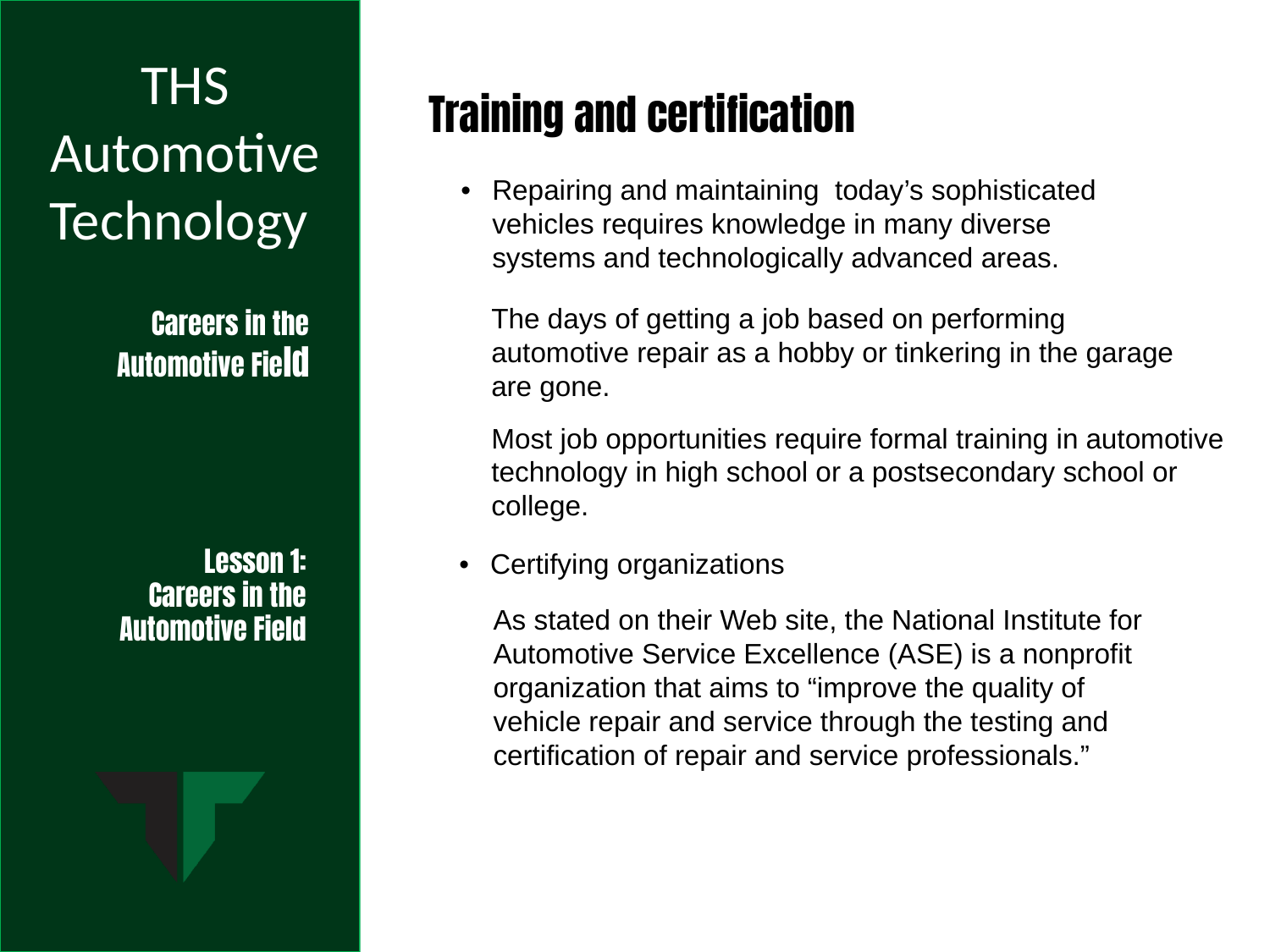

Training and certification
•	Repairing and maintaining  today’s sophisticated vehicles requires knowledge in many diverse systems and technologically advanced areas.

	The days of getting a job based on performing automotive repair as a hobby or tinkering in the garage are gone.
	Most job opportunities require formal training in automotive technology in high school or a postsecondary school or college.
•	Certifying organizations
As stated on their Web site, the National Institute for Automotive Service Excellence (ASE) is a nonprofit organization that aims to “improve the quality of vehicle repair and service through the testing and certification of repair and service professionals.”